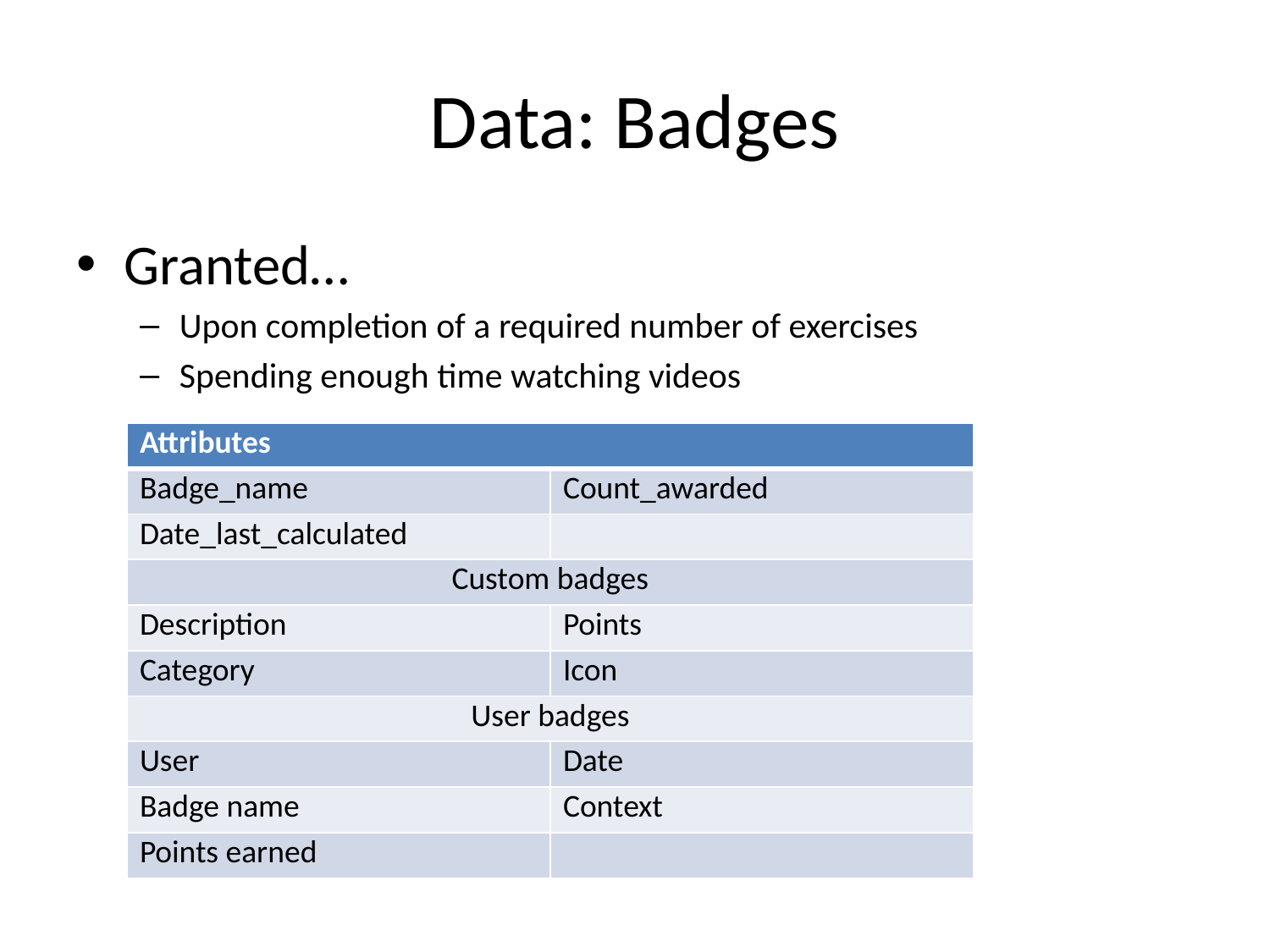

# Data: Badges
Granted…
Upon completion of a required number of exercises
Spending enough time watching videos

Upon completion

| Attributes |  |
| --- | --- |
| Badge\_name | Count\_awarded |
| Date\_last\_calculated |  |
| Custom badges |  |
| Description | Points |
| Category | Icon |
| User badges |  |
| User | Date |
| Badge name | Context |
| Points earned |  |